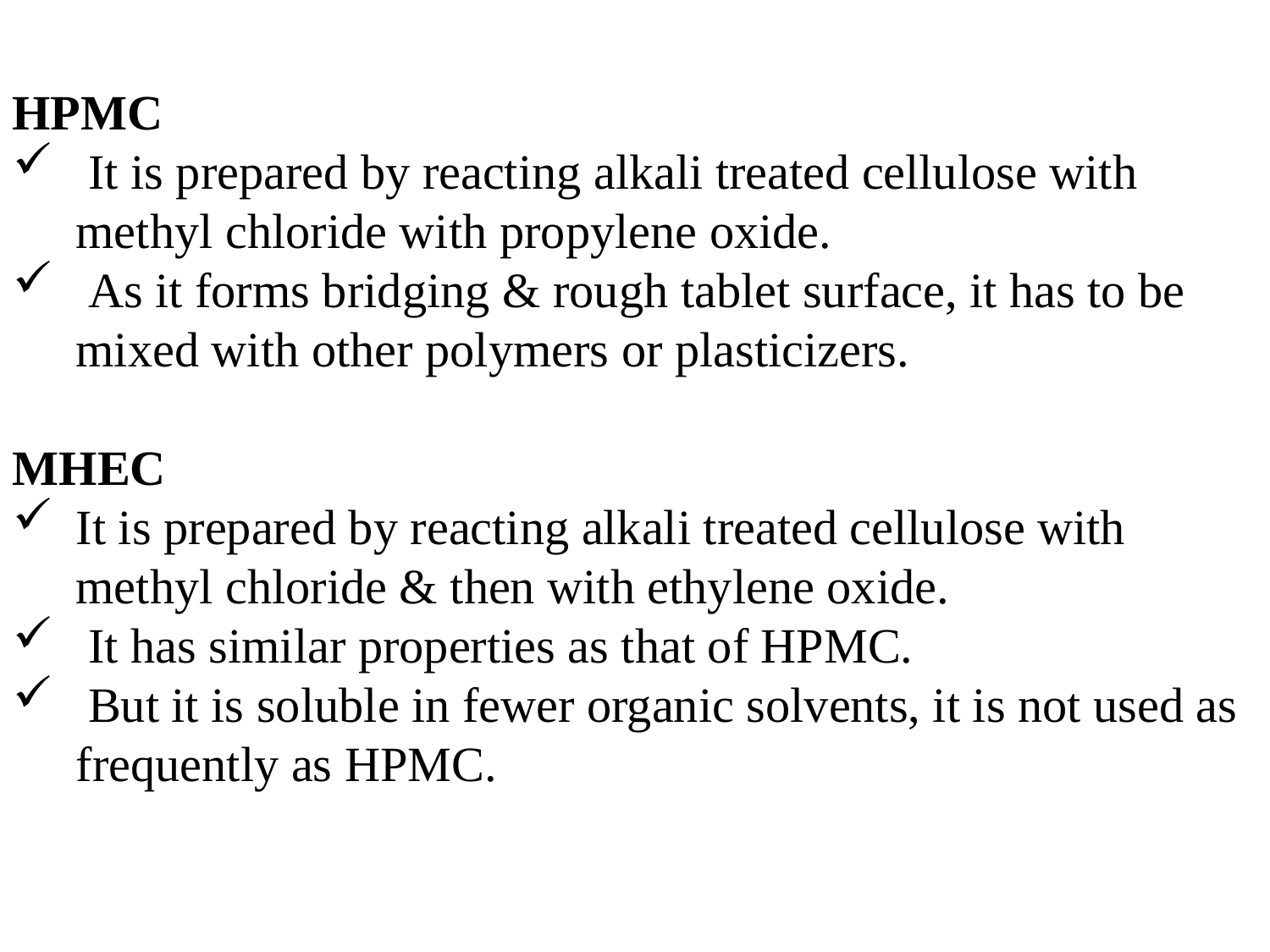

HPMC
 It is prepared by reacting alkali treated cellulose with methyl chloride with propylene oxide.
 As it forms bridging & rough tablet surface, it has to be mixed with other polymers or plasticizers.

MHEC
It is prepared by reacting alkali treated cellulose with methyl chloride & then with ethylene oxide.
 It has similar properties as that of HPMC.
 But it is soluble in fewer organic solvents, it is not used as frequently as HPMC.